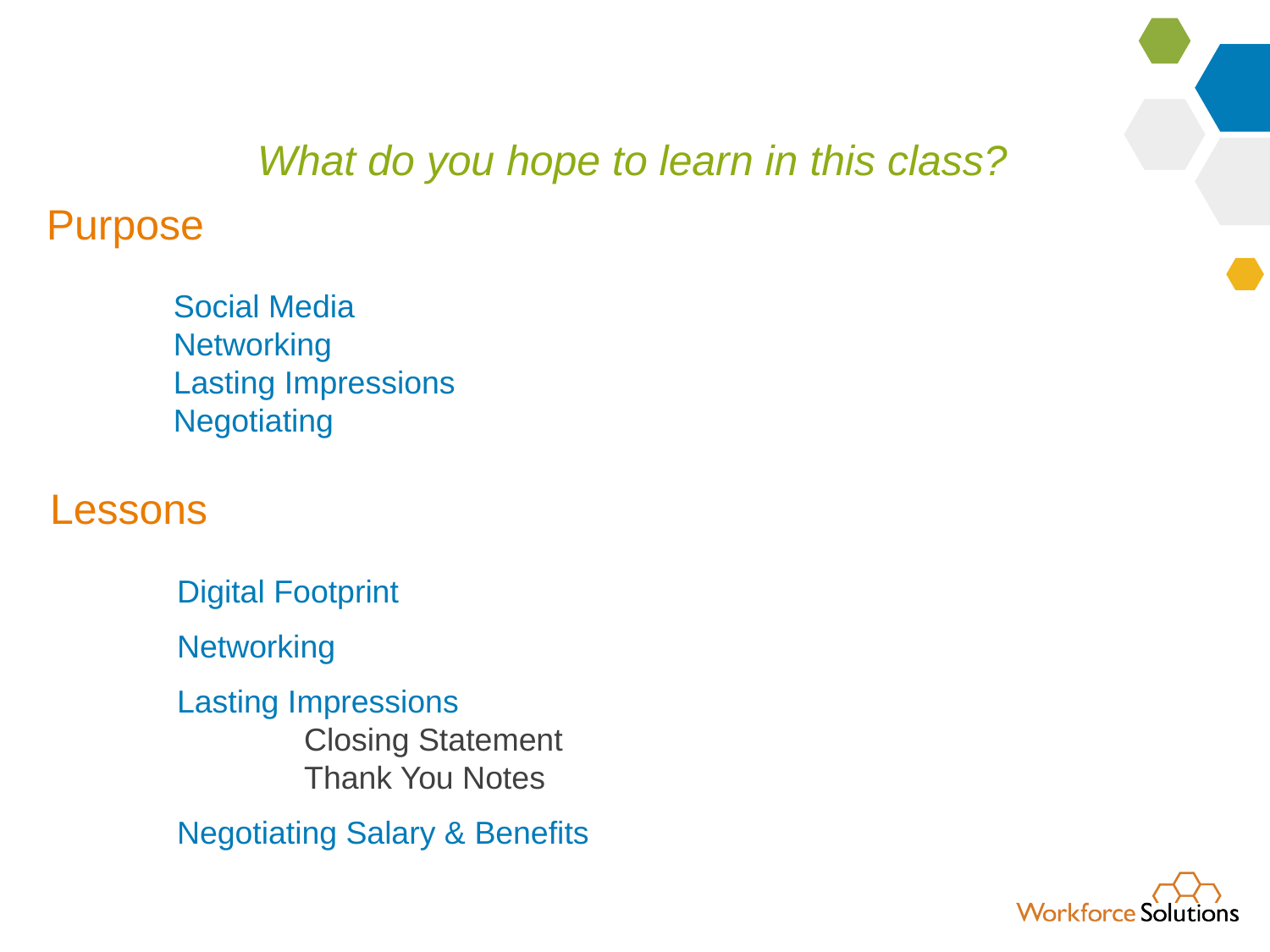

What do you hope to learn in this class?
Purpose

	Social Media
	Networking
	Lasting Impressions
	Negotiating
Lessons

	Digital Footprint

	Networking

	Lasting Impressions
		Closing Statement
		Thank You Notes

	Negotiating Salary & Benefits